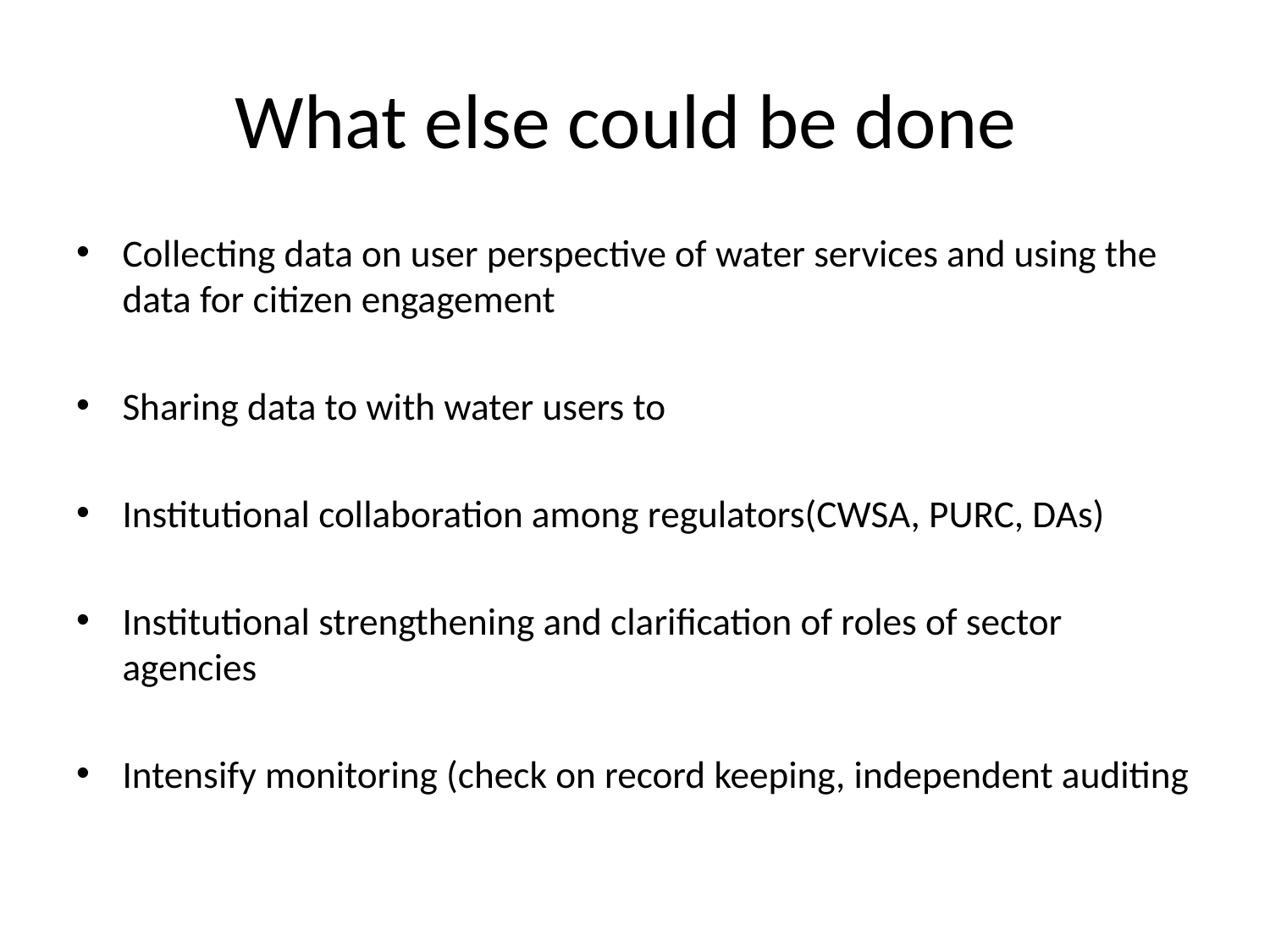

# What else could be done
Collecting data on user perspective of water services and using the data for citizen engagement

Sharing data to with water users to

Institutional collaboration among regulators(CWSA, PURC, DAs)

Institutional strengthening and clarification of roles of sector agencies

Intensify monitoring (check on record keeping, independent auditing